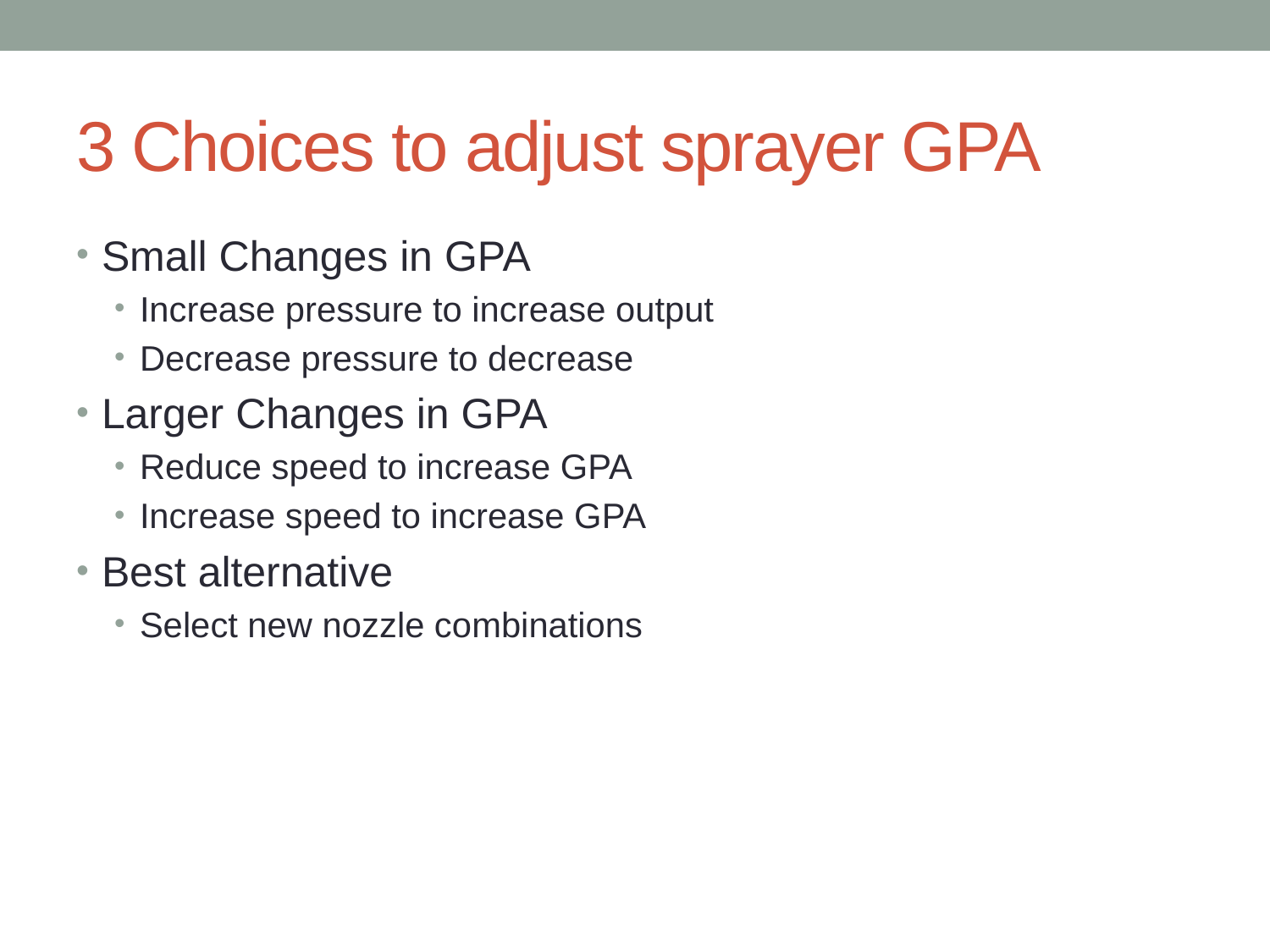

# 3 Choices to adjust sprayer GPA
Small Changes in GPA
Increase pressure to increase output
Decrease pressure to decrease
Larger Changes in GPA
Reduce speed to increase GPA
Increase speed to increase GPA
Best alternative
Select new nozzle combinations